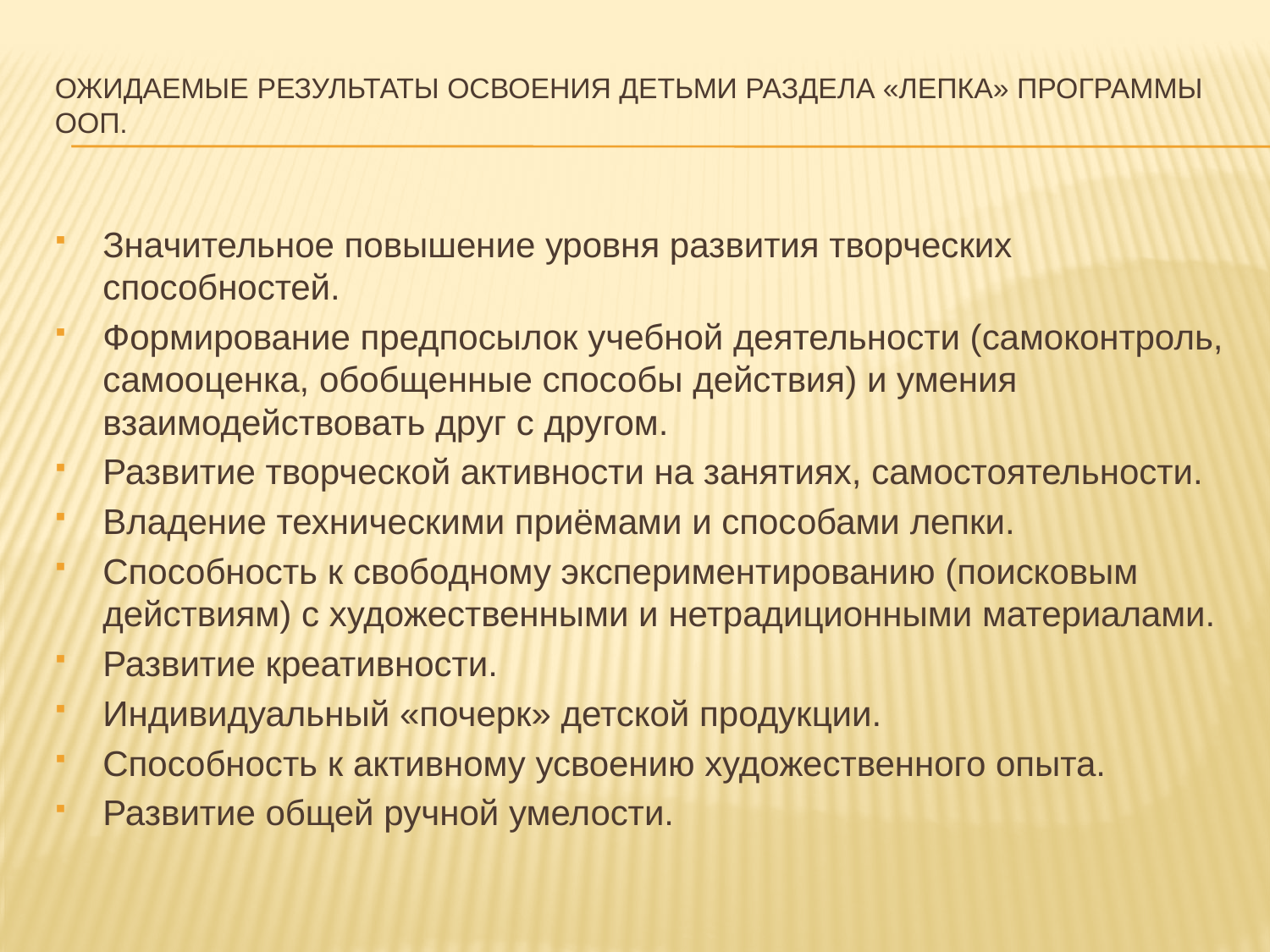

# Ожидаемые результаты освоения детьми раздела «Лепка» программы ООП.
Значительное повышение уровня развития творческих способностей.
Формирование предпосылок учебной деятельности (самоконтроль, самооценка, обобщенные способы действия) и умения взаимодействовать друг с другом.
Развитие творческой активности на занятиях, самостоятельности.
Владение техническими приёмами и способами лепки.
Способность к свободному экспериментированию (поисковым действиям) с художественными и нетрадиционными материалами.
Развитие креативности.
Индивидуальный «почерк» детской продукции.
Способность к активному усвоению художественного опыта.
Развитие общей ручной умелости.